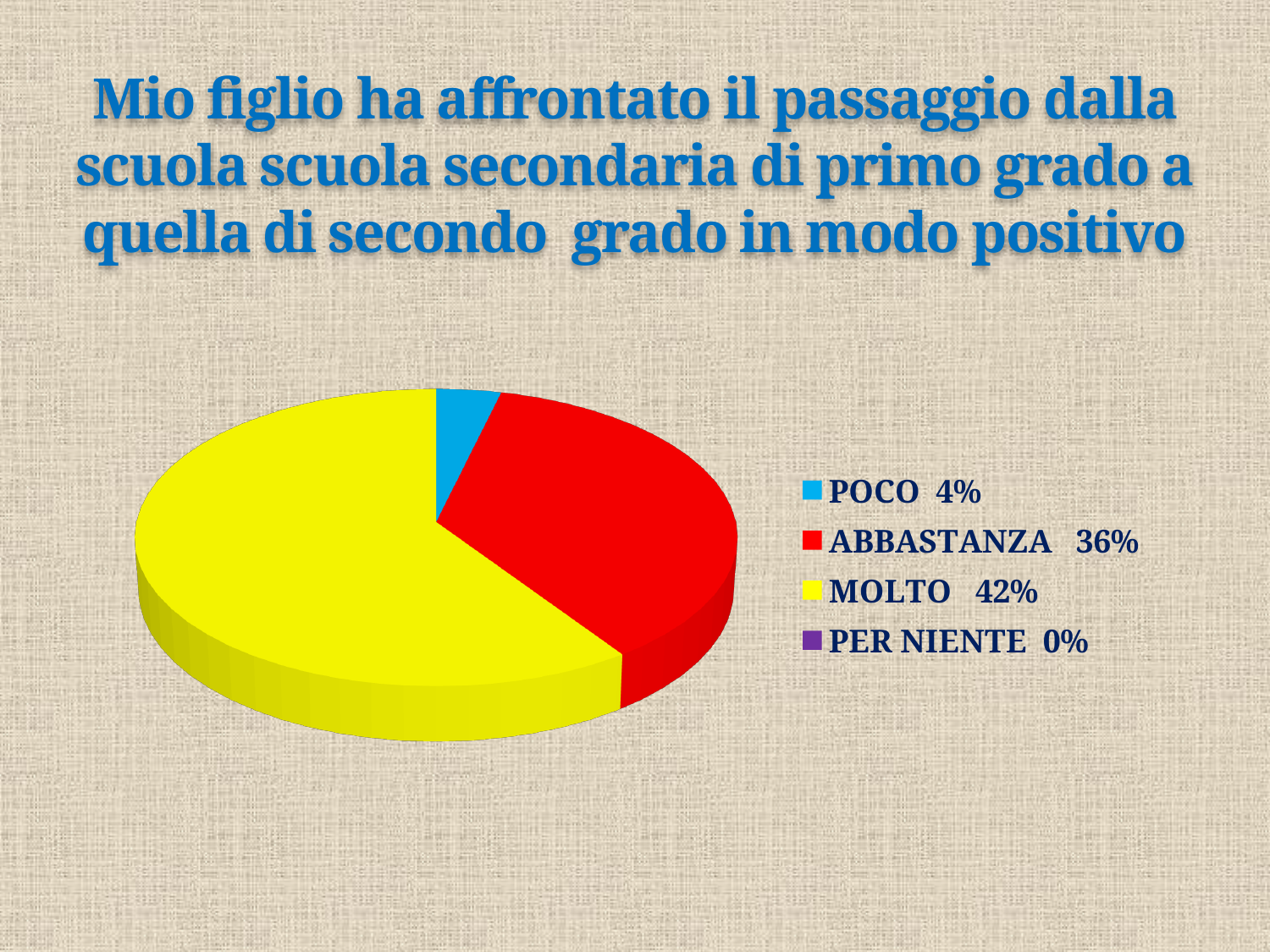

# Mio figlio ha affrontato il passaggio dalla scuola scuola secondaria di primo grado a quella di secondo  grado in modo positivo

[unsupported chart]